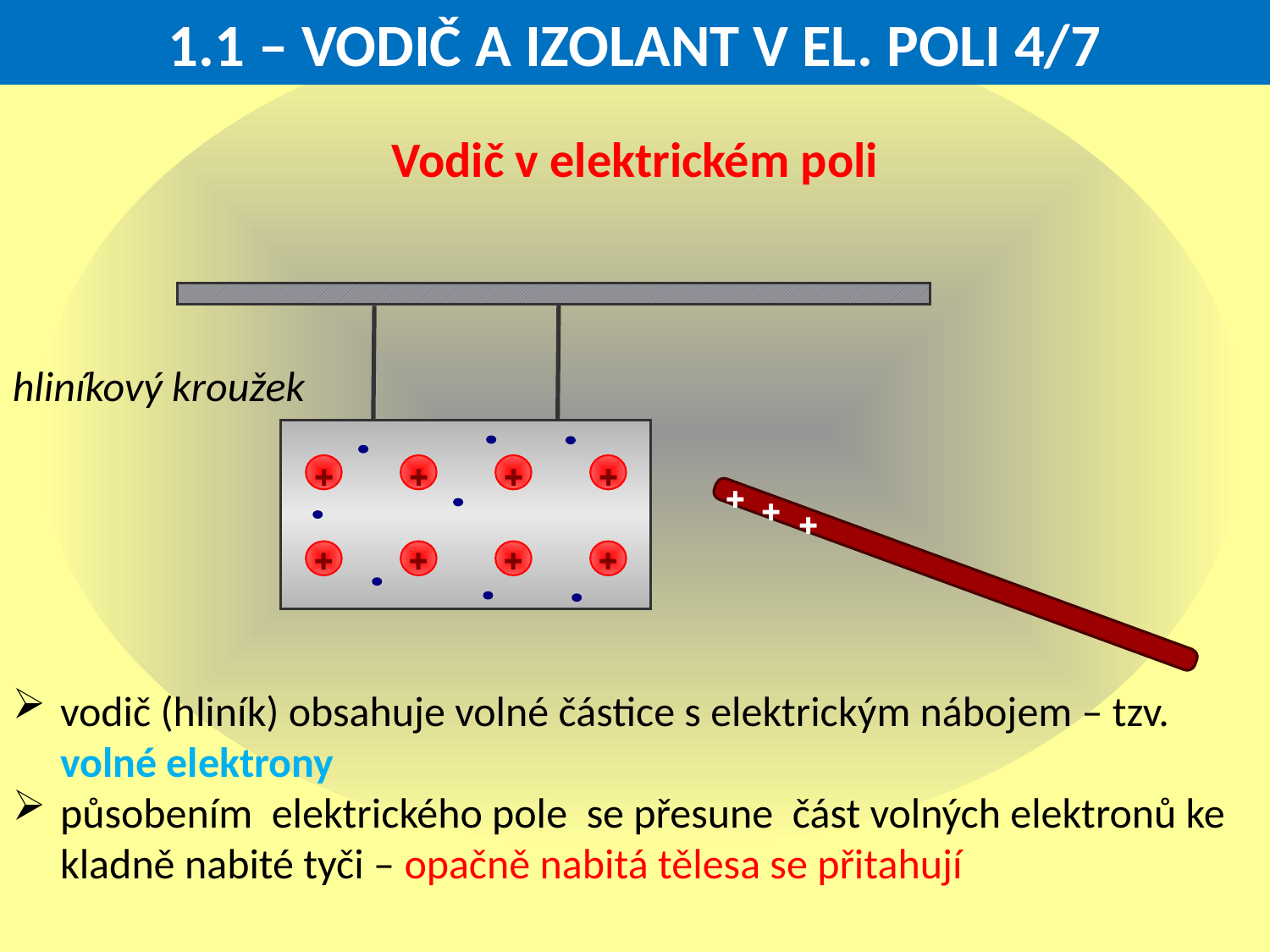

1.1 – VODIČ A IZOLANT V EL. POLI 4/7

Vodič v elektrickém poli

hliníkový kroužek

+
+
+
+

+
+
+
+

+
+
+

vodič (hliník) obsahuje volné částice s elektrickým nábojem – tzv. volné elektrony
působením  elektrického pole  se přesune  část volných elektronů ke kladně nabité tyči – opačně nabitá tělesa se přitahují